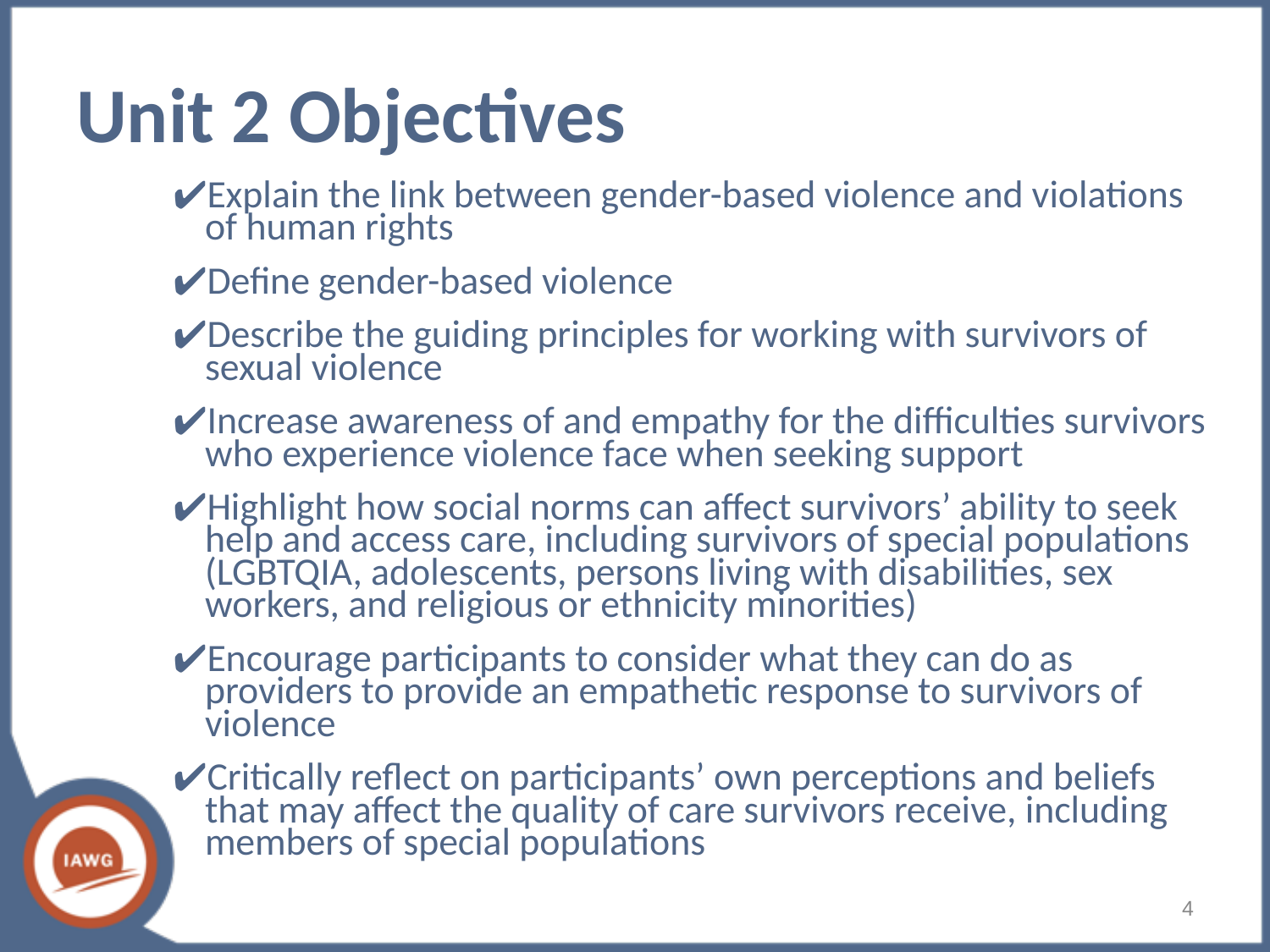

# Unit 2 Objectives
Explain the link between gender-based violence and violations of human rights
Define gender-based violence
Describe the guiding principles for working with survivors of sexual violence
Increase awareness of and empathy for the difficulties survivors who experience violence face when seeking support
Highlight how social norms can affect survivors’ ability to seek help and access care, including survivors of special populations (LGBTQIA, adolescents, persons living with disabilities, sex workers, and religious or ethnicity minorities)
Encourage participants to consider what they can do as providers to provide an empathetic response to survivors of violence
Critically reflect on participants’ own perceptions and beliefs that may affect the quality of care survivors receive, including members of special populations

4